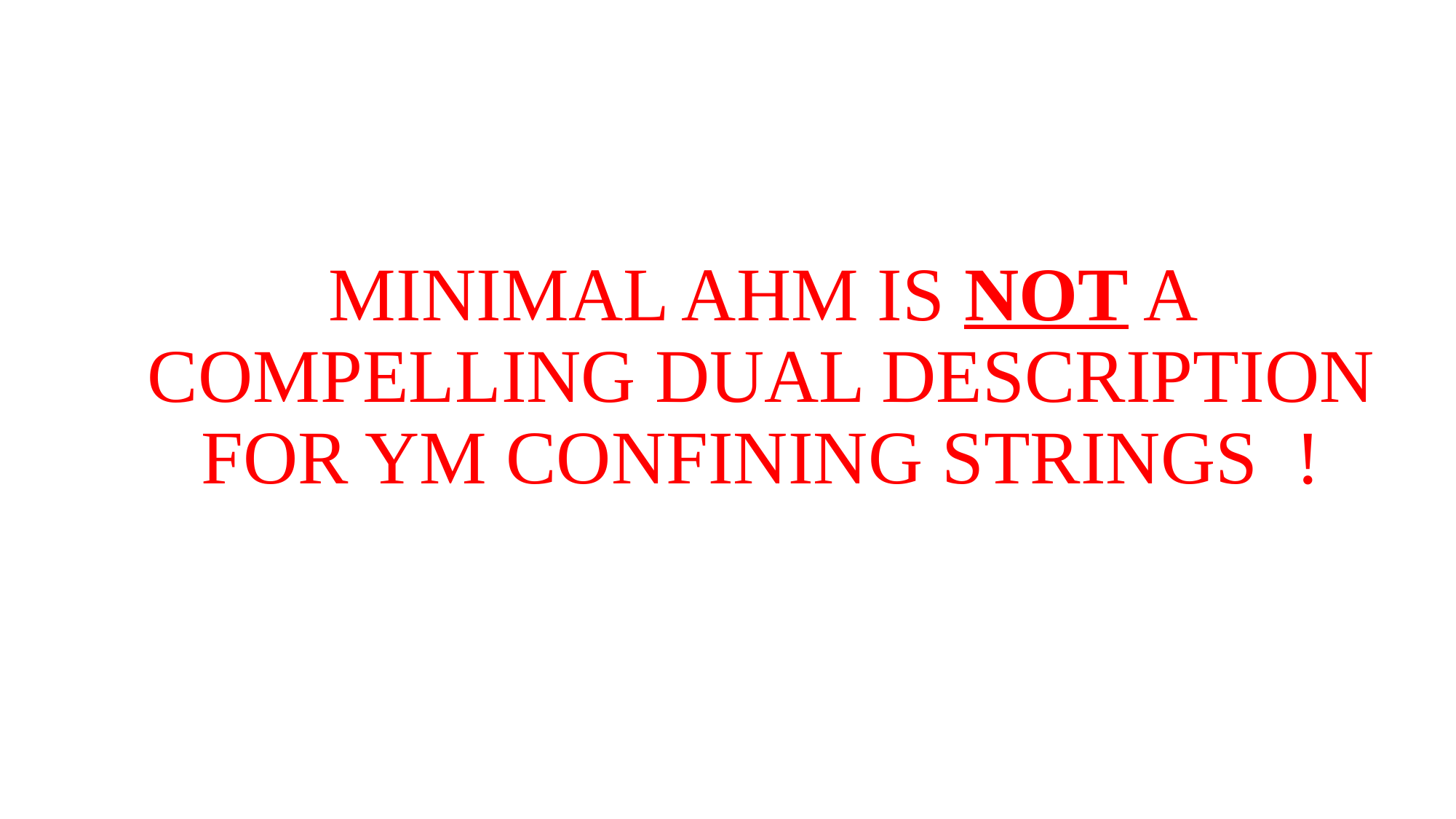

# MINIMAL AHM IS NOT A COMPELLING DUAL DESCRIPTION FOR YM CONFINING STRINGS  !